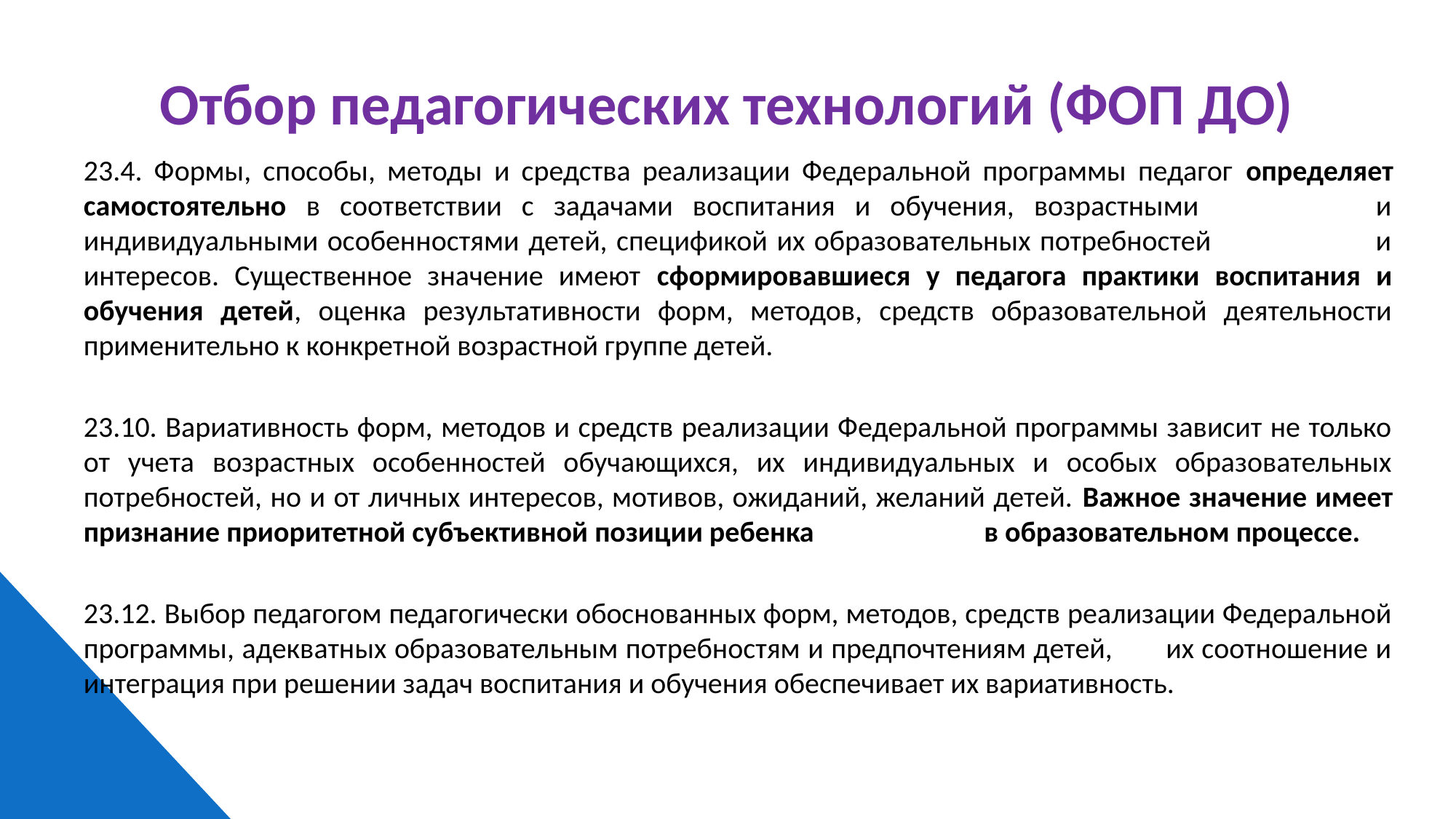

# Отбор педагогических технологий (ФОП ДО)
23.4. Формы, способы, методы и средства реализации Федеральной программы педагог определяет самостоятельно в соответствии с задачами воспитания и обучения, возрастными         и индивидуальными особенностями детей, спецификой их образовательных потребностей                  и интересов. Существенное значение имеют сформировавшиеся у педагога практики воспитания и обучения детей, оценка результативности форм, методов, средств образовательной деятельности применительно к конкретной возрастной группе детей.

23.10. Вариативность форм, методов и средств реализации Федеральной программы зависит не только от учета возрастных особенностей обучающихся, их индивидуальных и особых образовательных потребностей, но и от личных интересов, мотивов, ожиданий, желаний детей. Важное значение имеет признание приоритетной субъективной позиции ребенка                          в образовательном процессе.

23.12. Выбор педагогом педагогически обоснованных форм, методов, средств реализации Федеральной программы, адекватных образовательным потребностям и предпочтениям детей,       их соотношение и интеграция при решении задач воспитания и обучения обеспечивает их вариативность.